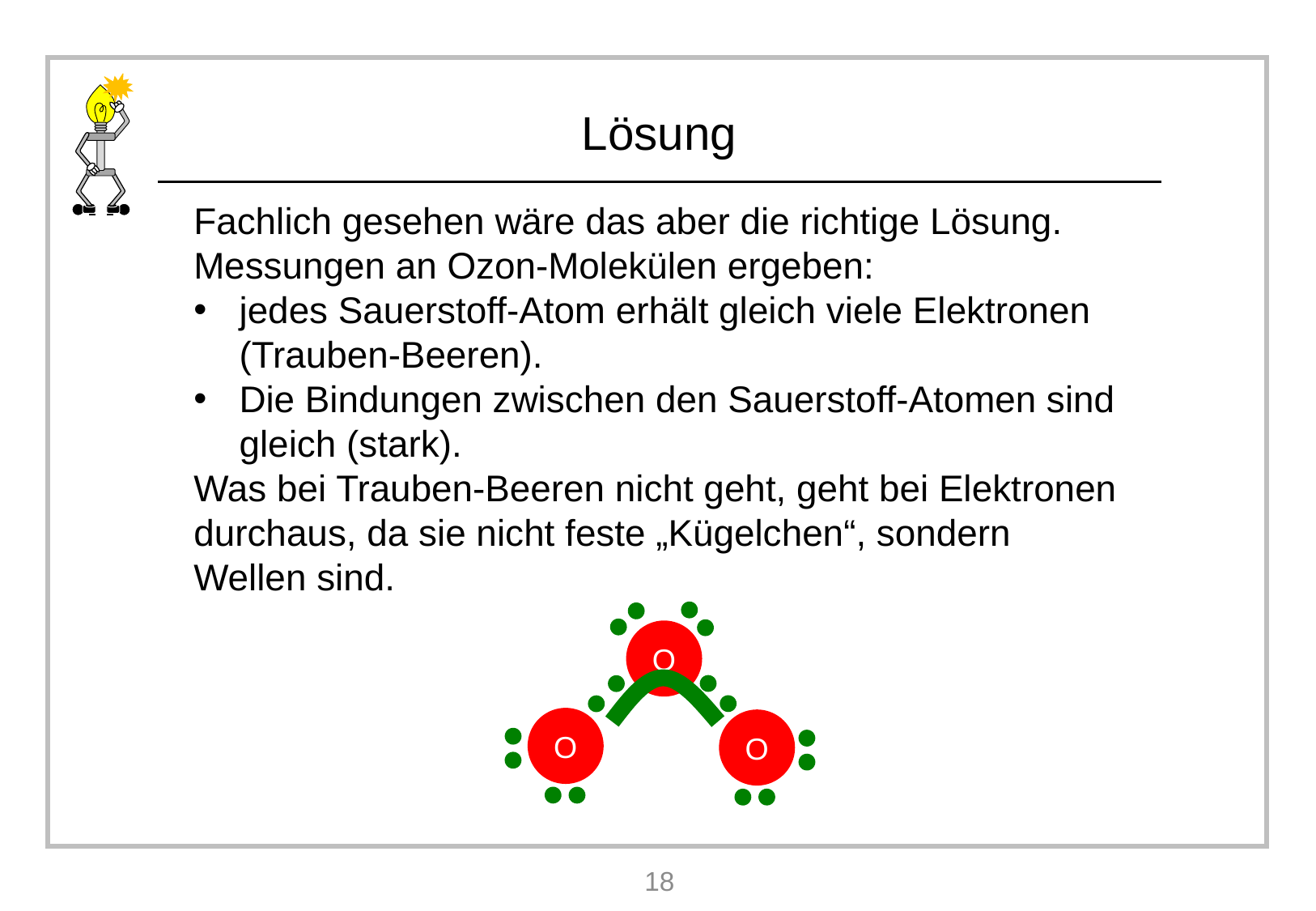

Fachlich gesehen wäre das aber die richtige Lösung. Messungen an Ozon-Molekülen ergeben:
jedes Sauerstoff-Atom erhält gleich viele Elektronen (Trauben-Beeren).
Die Bindungen zwischen den Sauerstoff-Atomen sind gleich (stark).
Was bei Trauben-Beeren nicht geht, geht bei Elektronen durchaus, da sie nicht feste „Kügelchen“, sondern Wellen sind.

O

O
O

18